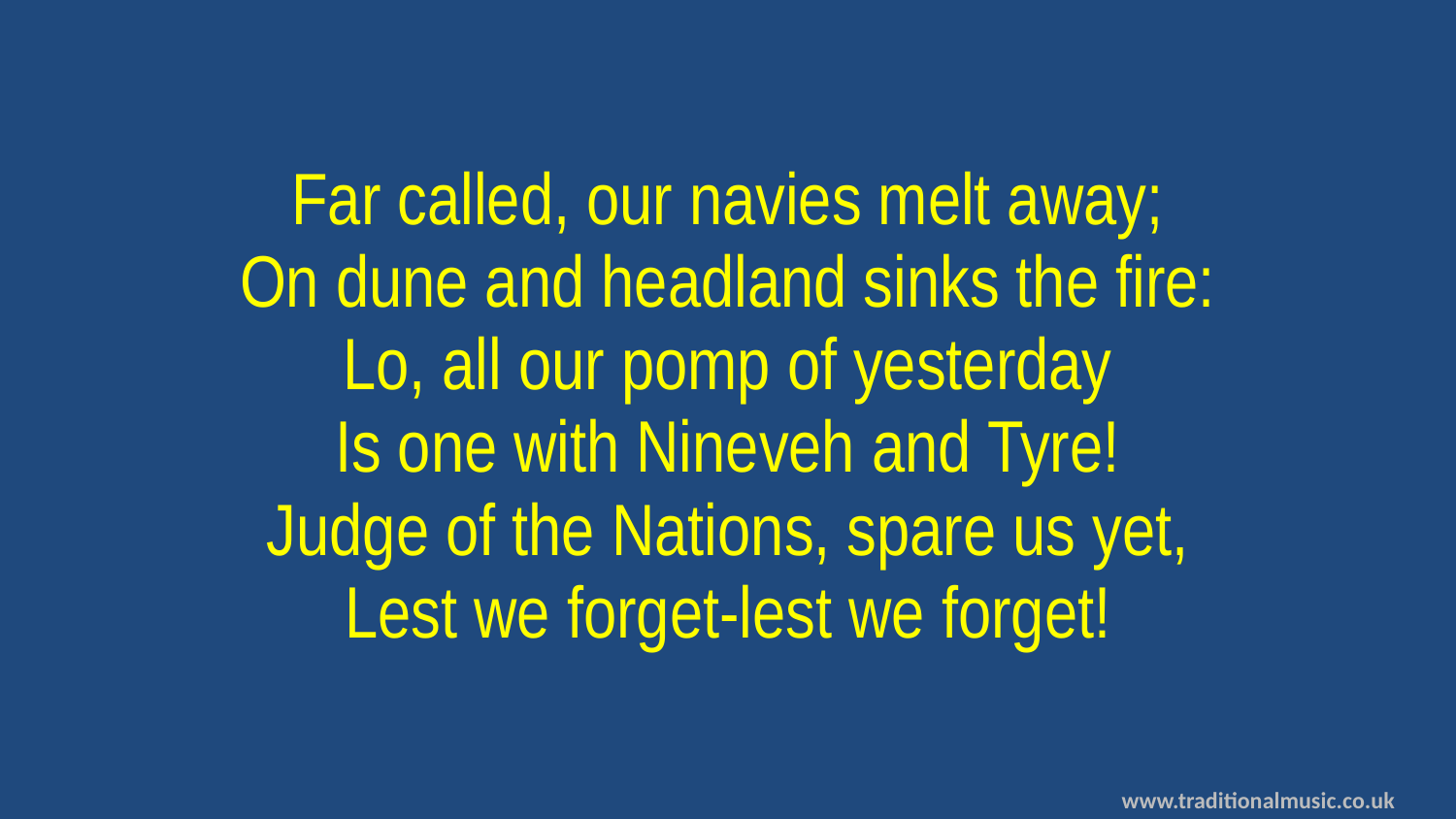

Far called, our navies melt away;
On dune and headland sinks the fire:
Lo, all our pomp of yesterday
Is one with Nineveh and Tyre!
Judge of the Nations, spare us yet,
Lest we forget-lest we forget!